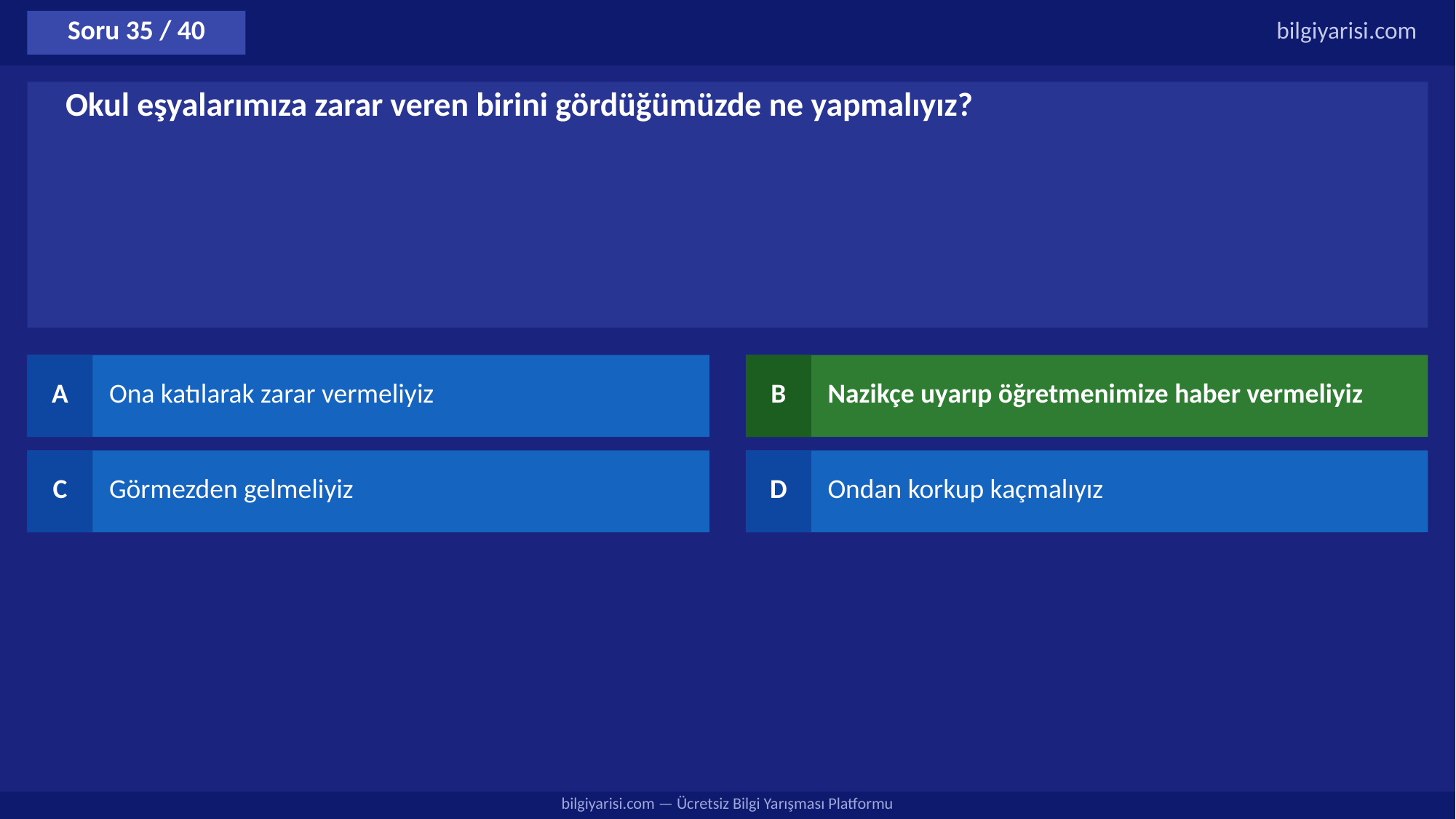

Soru 35 / 40
bilgiyarisi.com

Okul eşyalarımıza zarar veren birini gördüğümüzde ne yapmalıyız?

A
Ona katılarak zarar vermeliyiz

B
Nazikçe uyarıp öğretmenimize haber vermeliyiz

C
Görmezden gelmeliyiz

D
Ondan korkup kaçmalıyız
bilgiyarisi.com — Ücretsiz Bilgi Yarışması Platformu